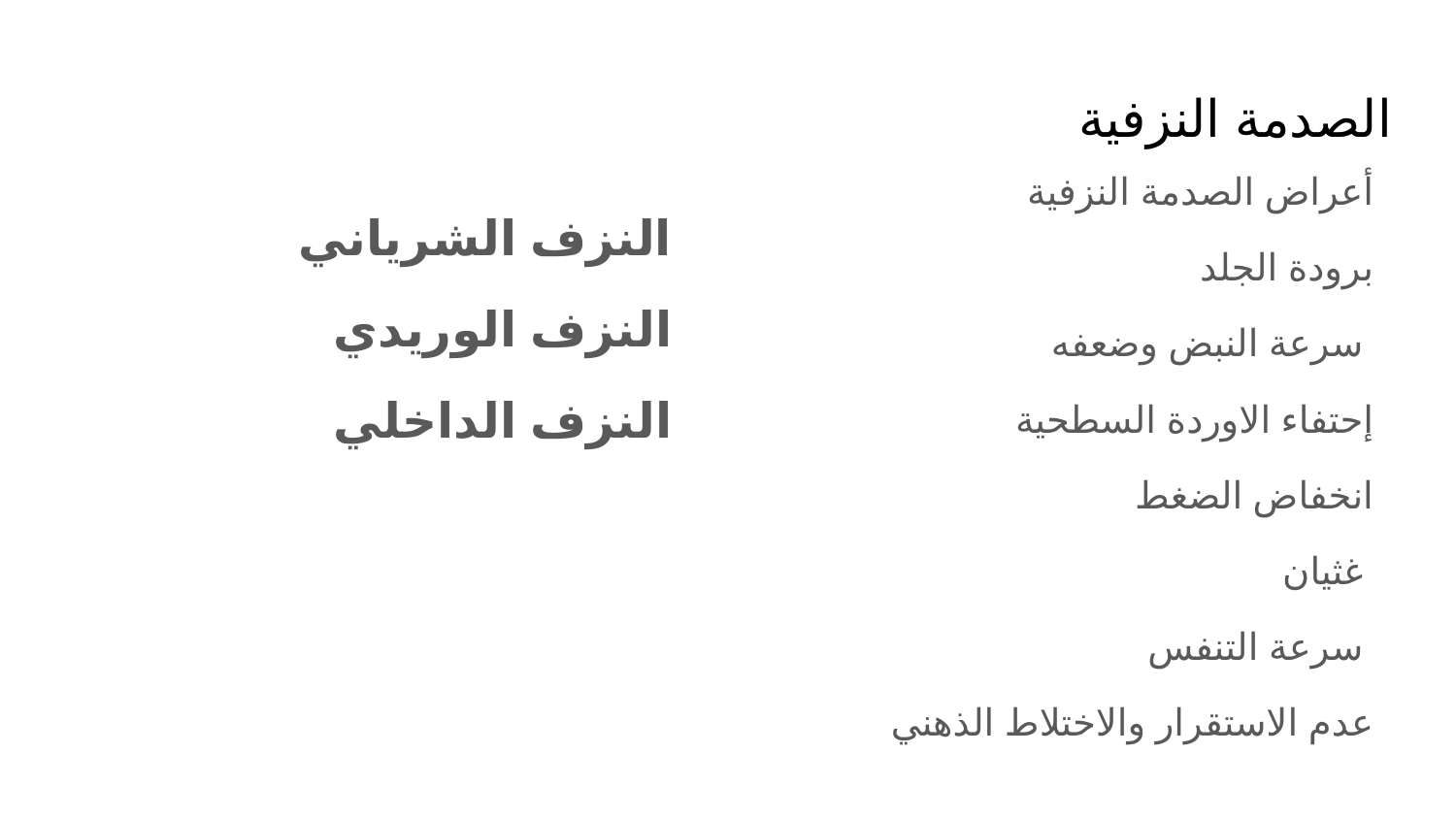

# الصدمة النزفية
‏
أعراض الصدمة النزفية
 برودة الجلد
  سرعة النبض وضعفه
إحتفاء الاوردة السطحية
 انخفاض الضغط
 غثيان
سرعة التنفس
عدم الاستقرار والاختلاط الذهني
النزف الشرياني
 النزف الوريدي
 النزف الداخلي